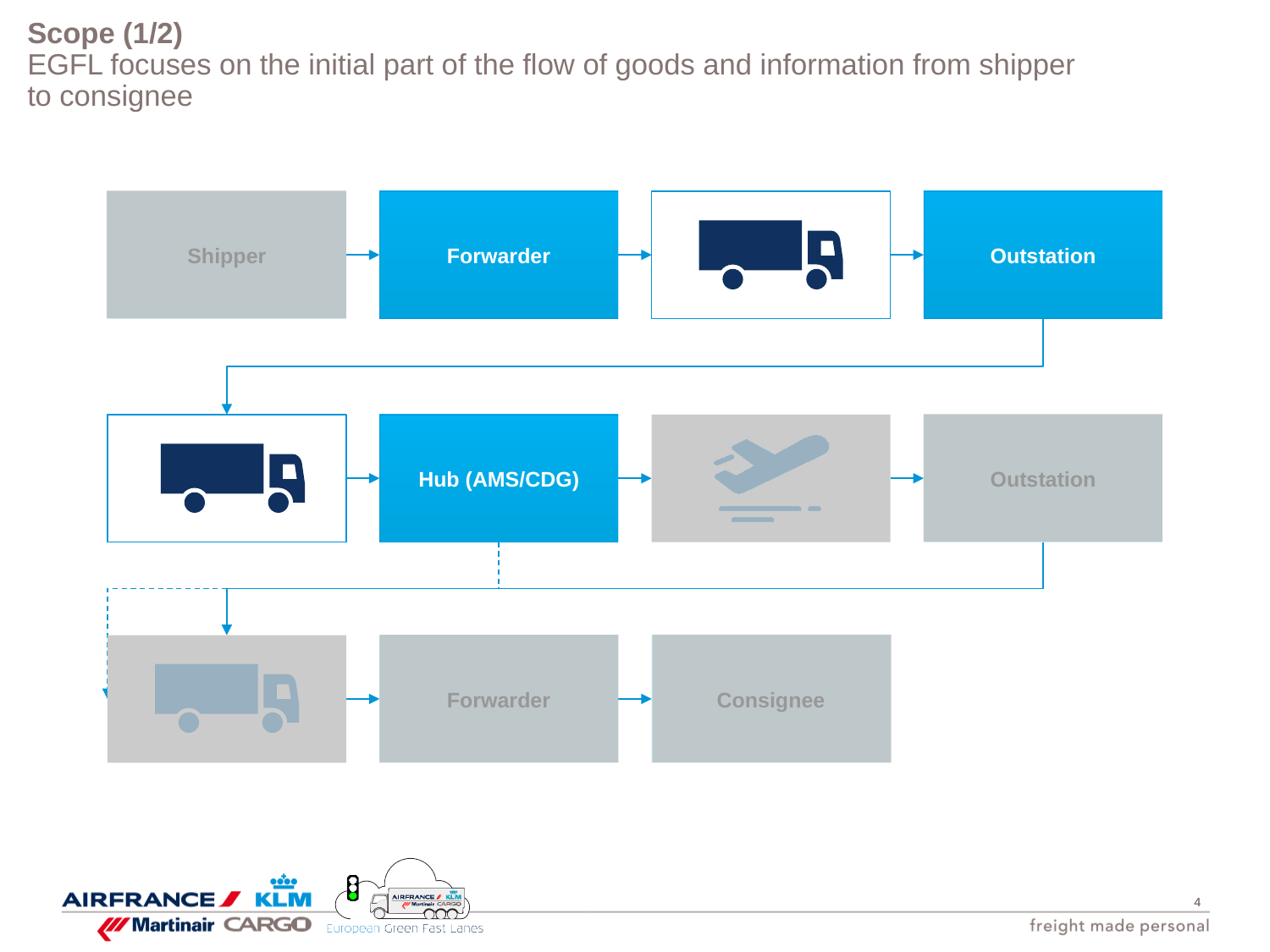

# Scope (1/2) EGFL focuses on the initial part of the flow of goods and information from shipper to consignee

Shipper
Forwarder

Outstation

Hub (AMS/CDG)

Outstation

Forwarder
Consignee